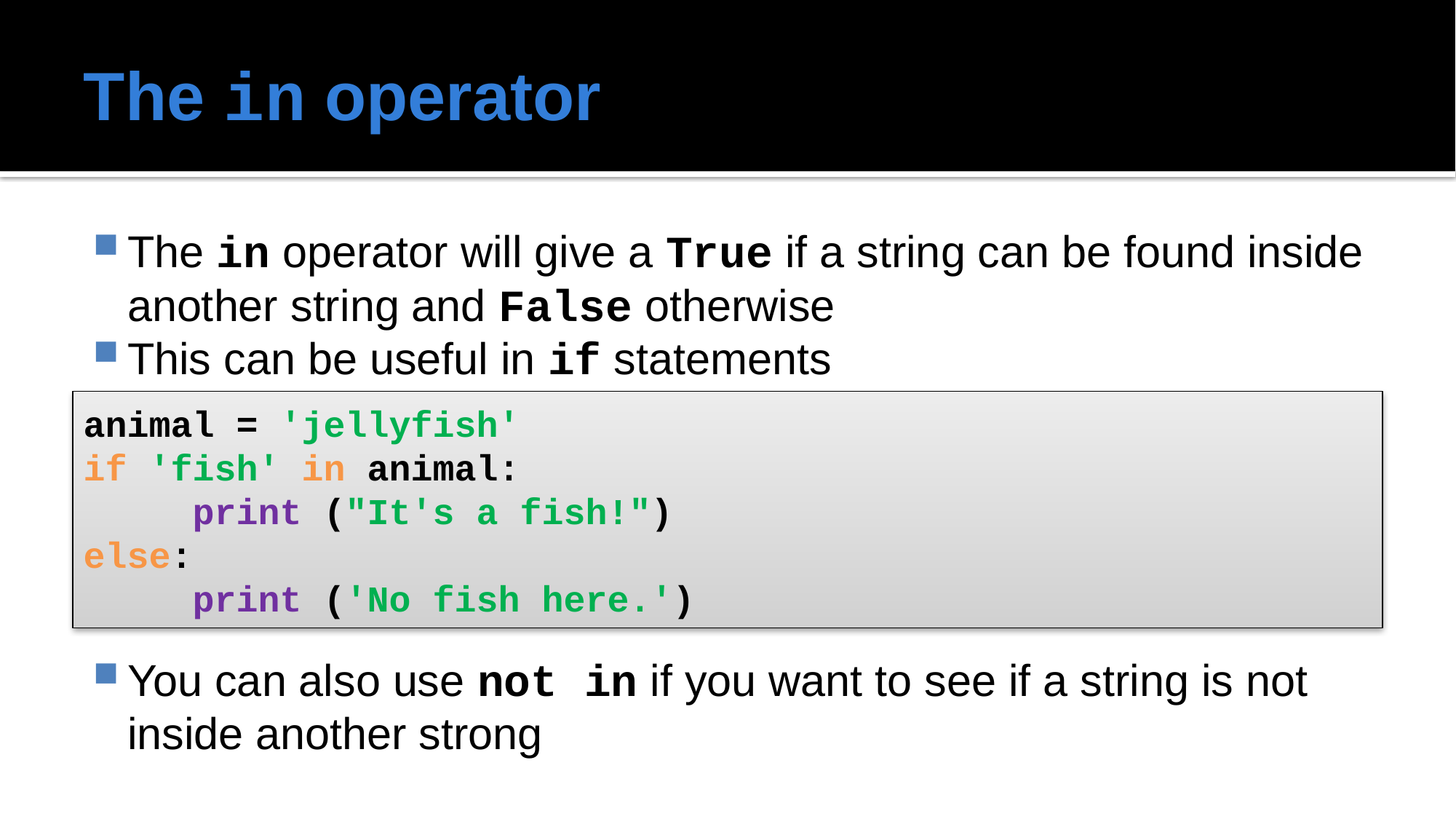

# The in operator
The in operator will give a True if a string can be found inside another string and False otherwise
This can be useful in if statements

You can also use not in if you want to see if a string is not inside another strong
animal = 'jellyfish'
if 'fish' in animal:
	print ("It's a fish!")
else:
	print ('No fish here.')